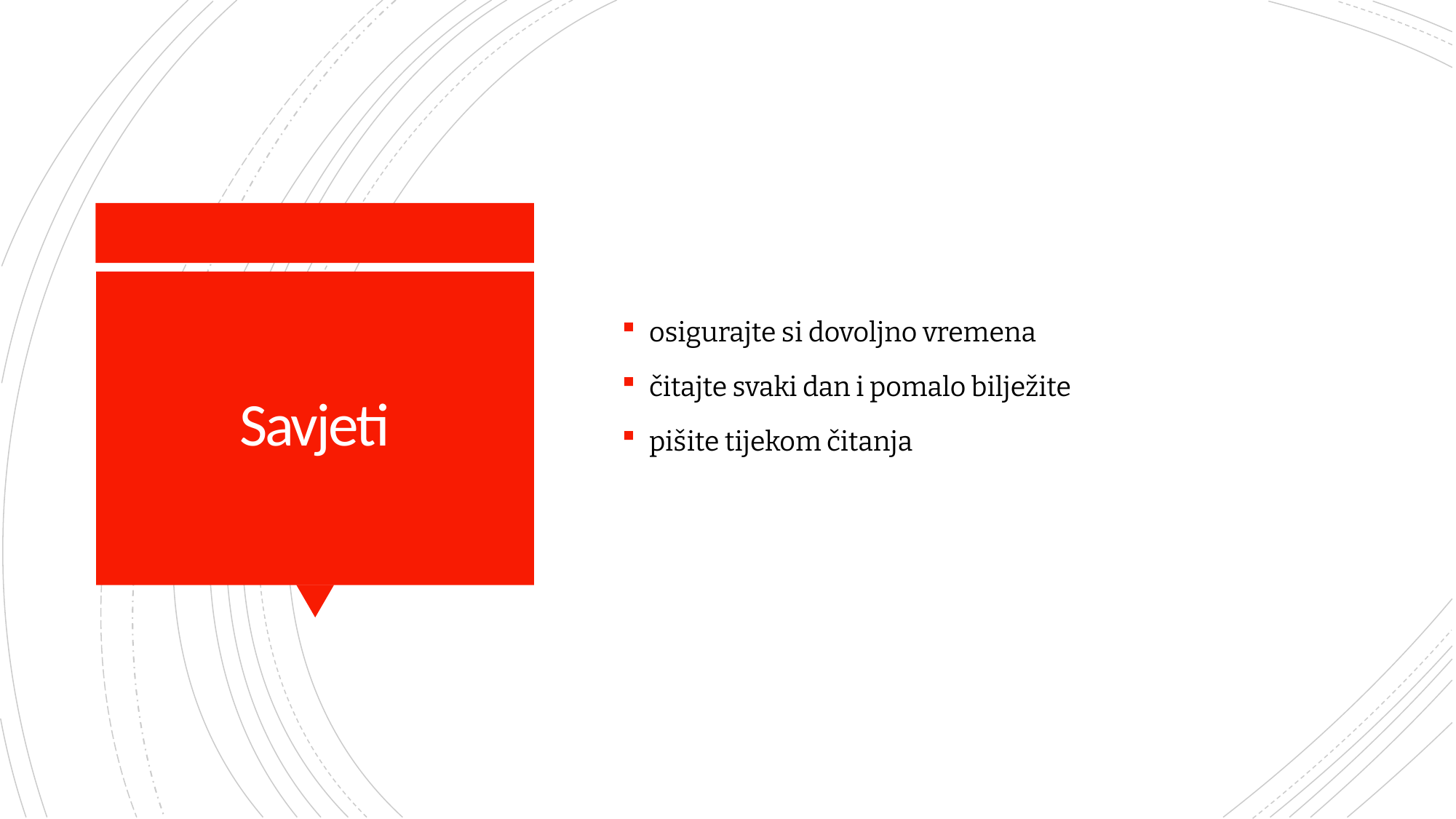

osigurajte si dovoljno vremena
čitajte svaki dan i pomalo bilježite
pišite tijekom čitanja

# Savjeti